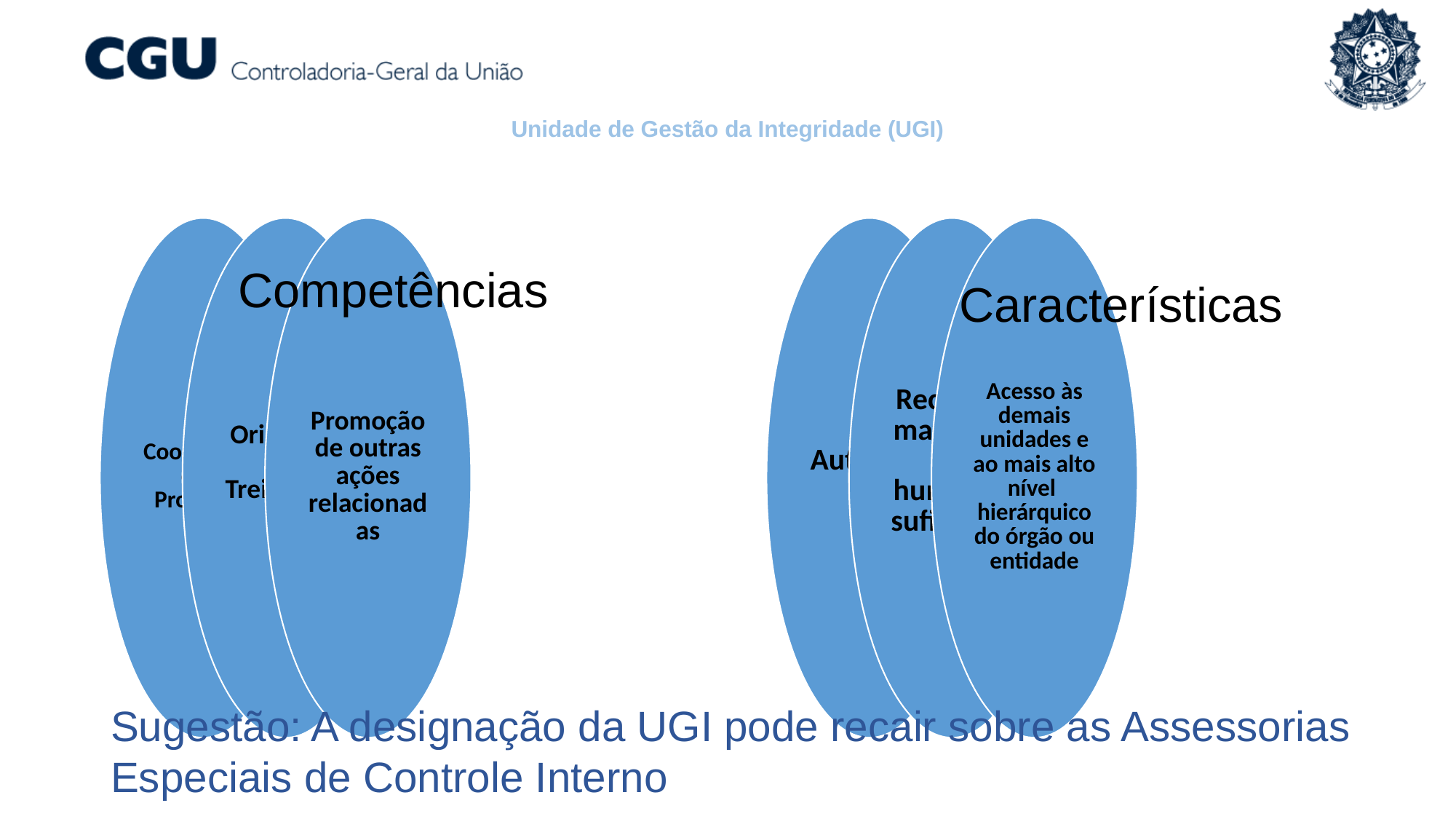

# Unidade de Gestão da Integridade (UGI)

Competências
Características
Sugestão: A designação da UGI pode recair sobre as Assessorias Especiais de Controle Interno